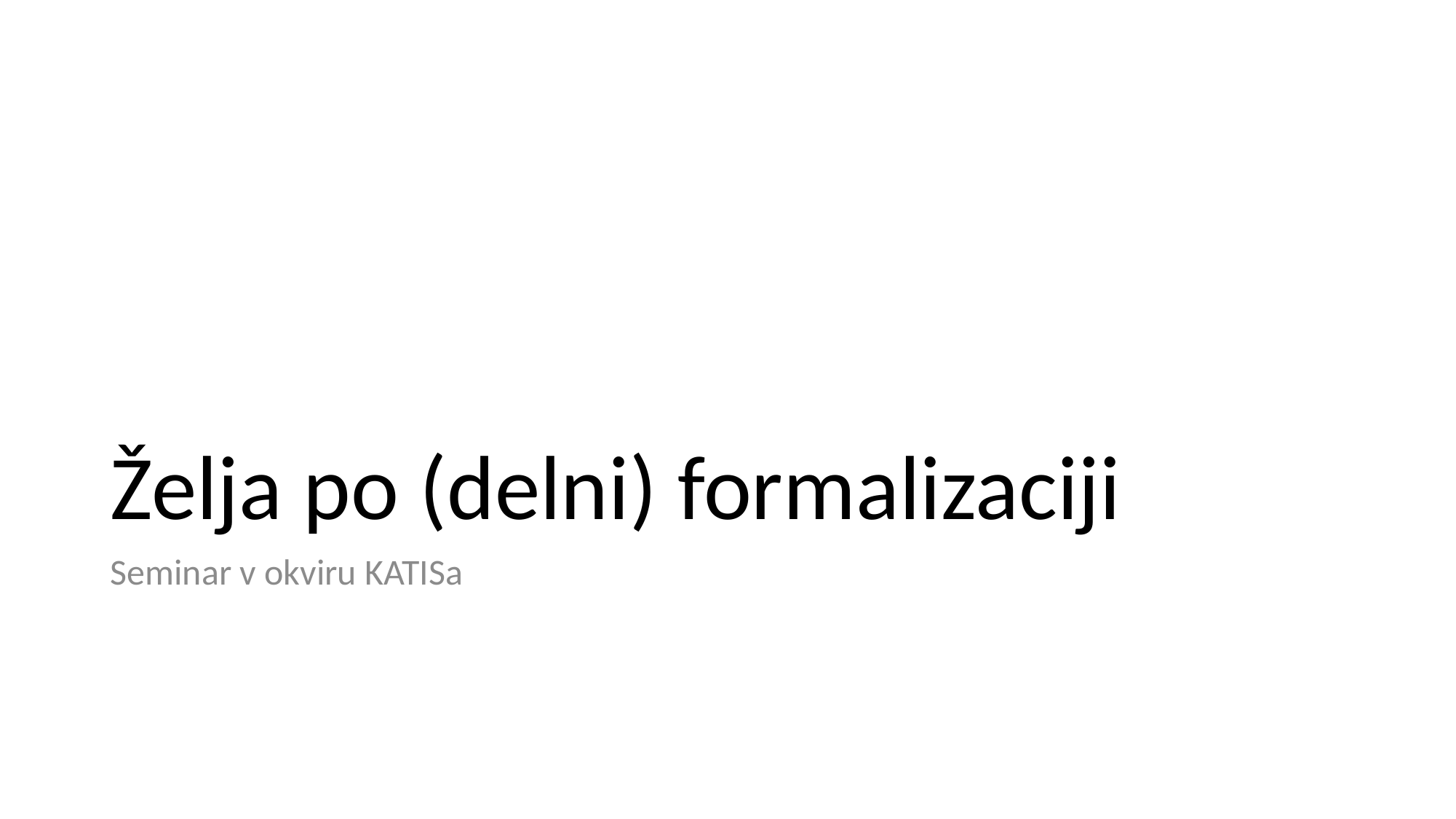

# Želja po (delni) formalizaciji
Seminar v okviru KATISa